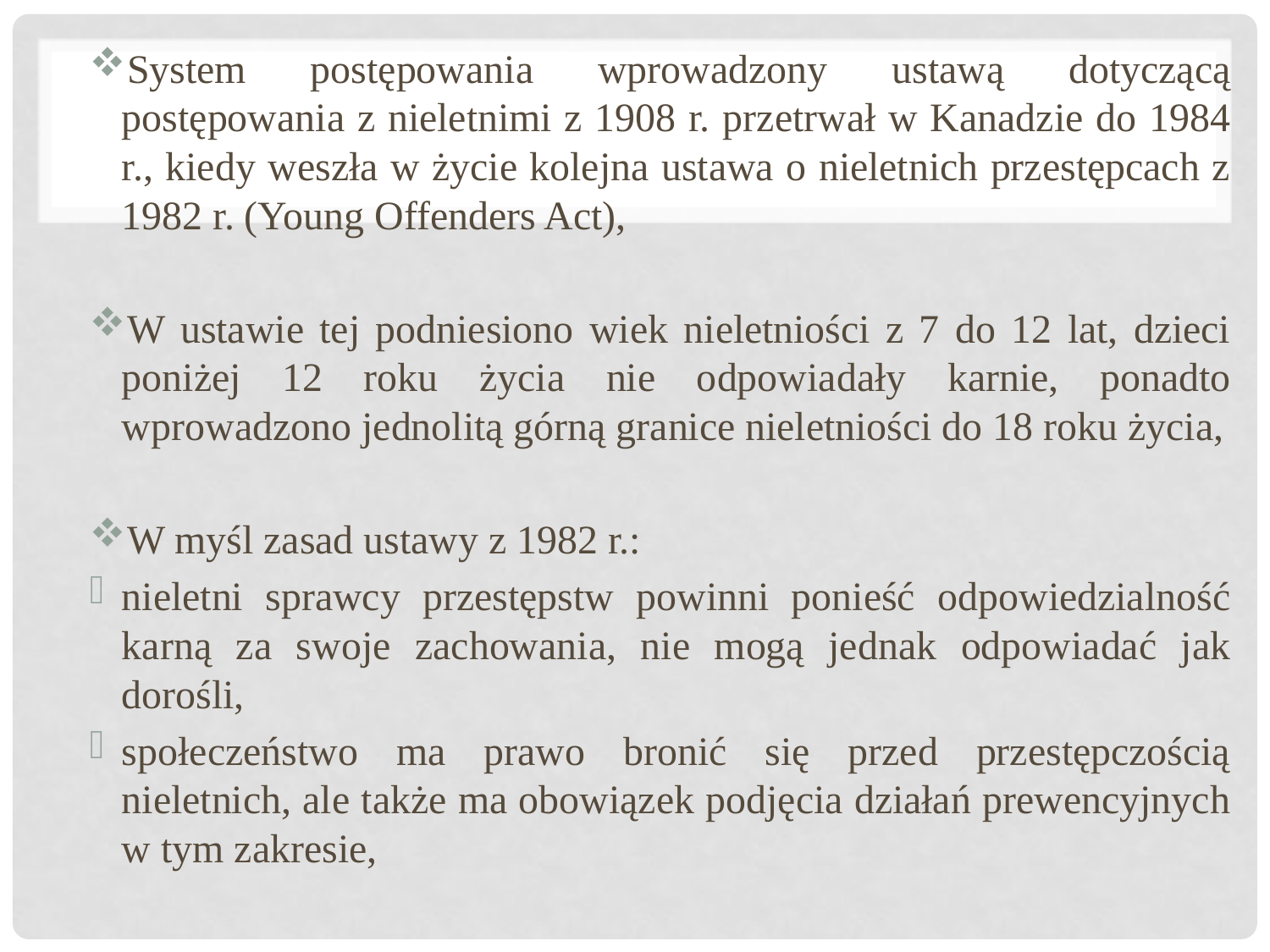

System postępowania wprowadzony ustawą dotyczącą postępowania z nieletnimi z 1908 r. przetrwał w Kanadzie do 1984 r., kiedy weszła w życie kolejna ustawa o nieletnich przestępcach z 1982 r. (Young Offenders Act),

W ustawie tej podniesiono wiek nieletniości z 7 do 12 lat, dzieci poniżej 12 roku życia nie odpowiadały karnie, ponadto wprowadzono jednolitą górną granice nieletniości do 18 roku życia,

W myśl zasad ustawy z 1982 r.:
nieletni sprawcy przestępstw powinni ponieść odpowiedzialność karną za swoje zachowania, nie mogą jednak odpowiadać jak dorośli,
społeczeństwo ma prawo bronić się przed przestępczością nieletnich, ale także ma obowiązek podjęcia działań prewencyjnych w tym zakresie,